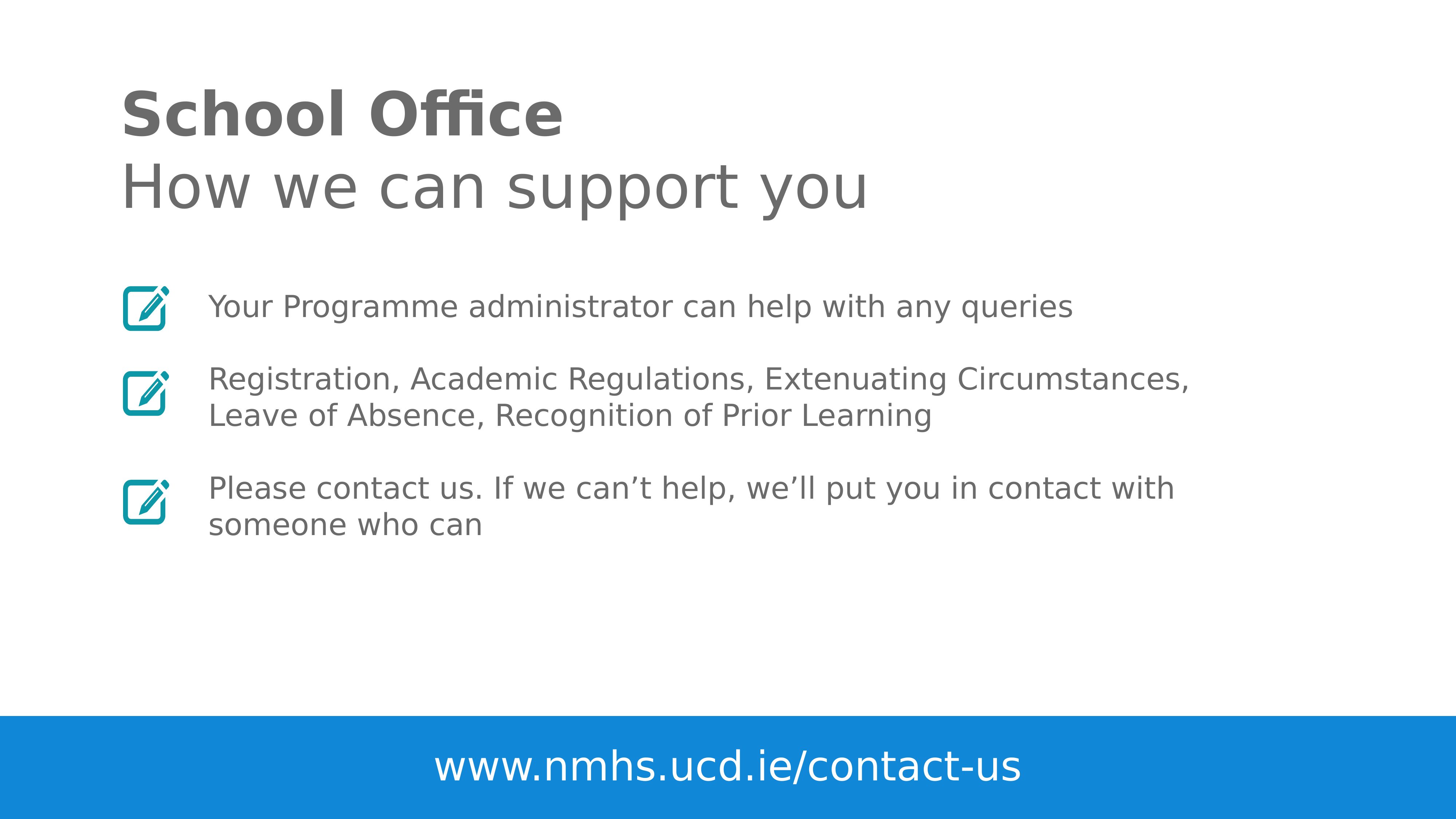

School Office
How we can support you

Your Programme administrator can help with any queries

Registration, Academic Regulations, Extenuating Circumstances, Leave of Absence, Recognition of Prior Learning

Please contact us. If we can’t help, we’ll put you in contact with someone who can

www.nmhs.ucd.ie/contact-us